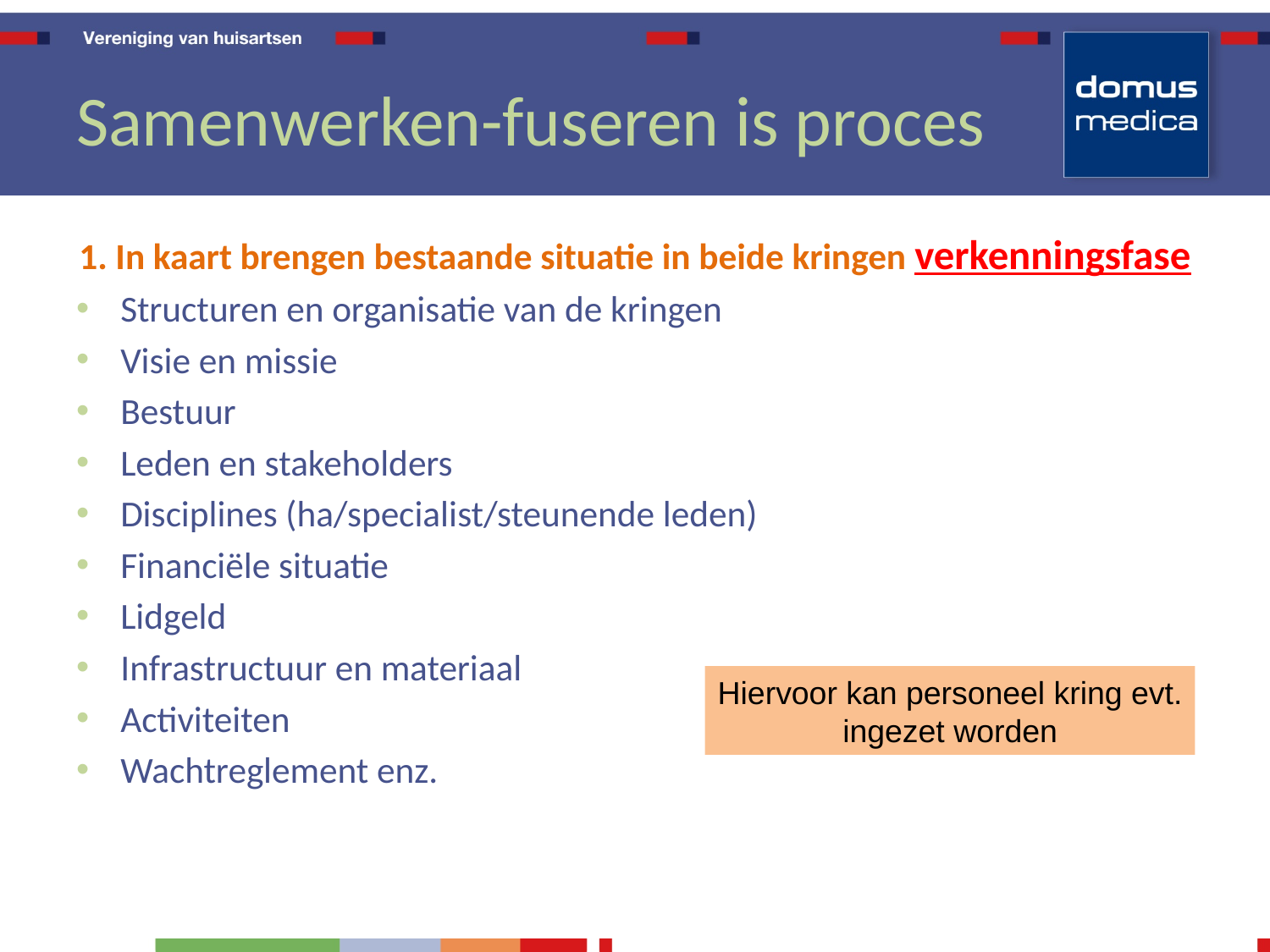

# Samenwerken-fuseren is proces
1. In kaart brengen bestaande situatie in beide kringen verkenningsfase
Structuren en organisatie van de kringen
Visie en missie
Bestuur
Leden en stakeholders
Disciplines (ha/specialist/steunende leden)
Financiële situatie
Lidgeld
Infrastructuur en materiaal
Activiteiten
Wachtreglement enz.

Hiervoor kan personeel kring evt. ingezet worden
Hier staan we vandaag